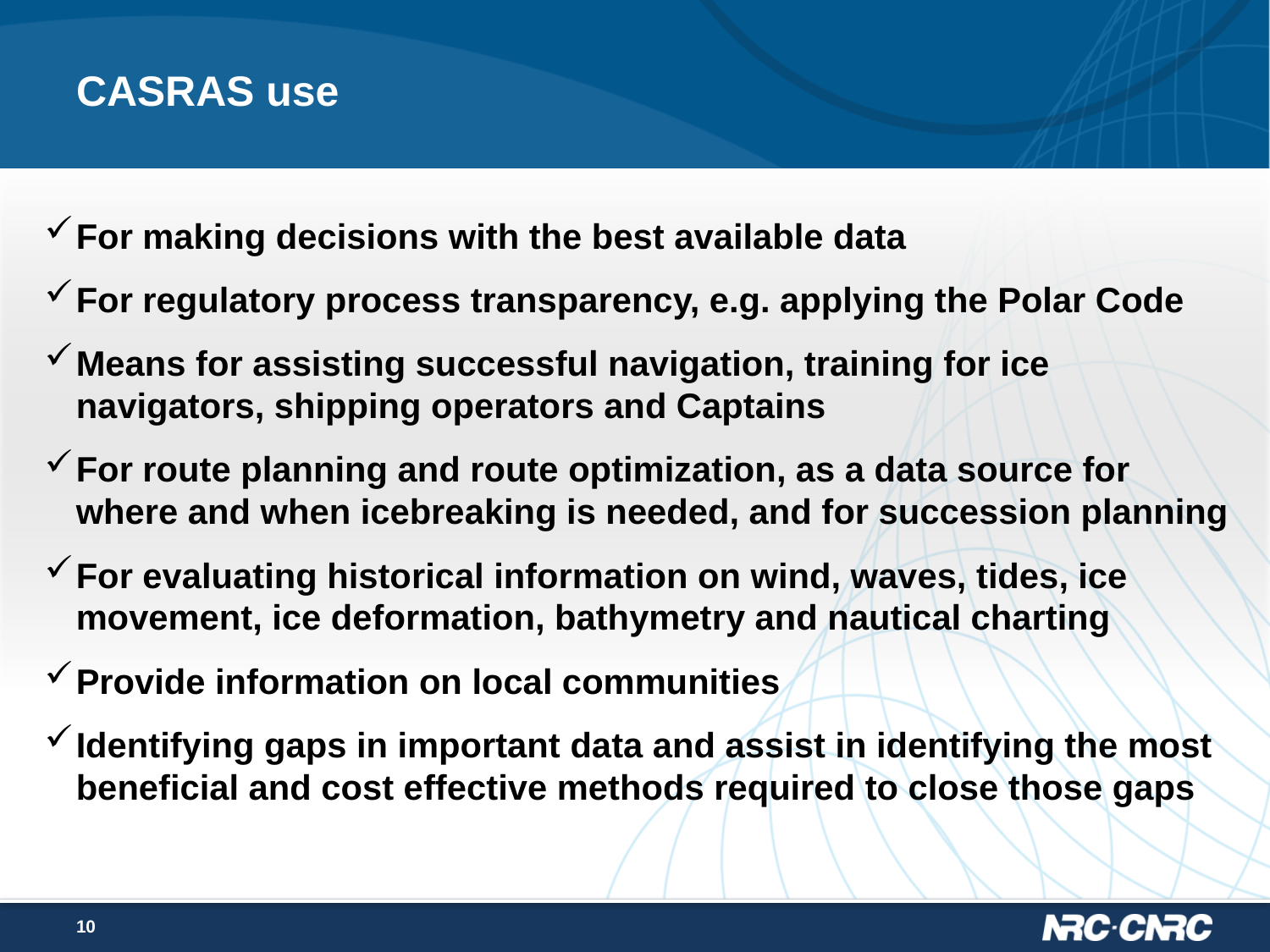

# CASRAS use
For making decisions with the best available data
For regulatory process transparency, e.g. applying the Polar Code
Means for assisting successful navigation, training for ice navigators, shipping operators and Captains
For route planning and route optimization, as a data source for where and when icebreaking is needed, and for succession planning
For evaluating historical information on wind, waves, tides, ice movement, ice deformation, bathymetry and nautical charting
Provide information on local communities
Identifying gaps in important data and assist in identifying the most beneficial and cost effective methods required to close those gaps

10